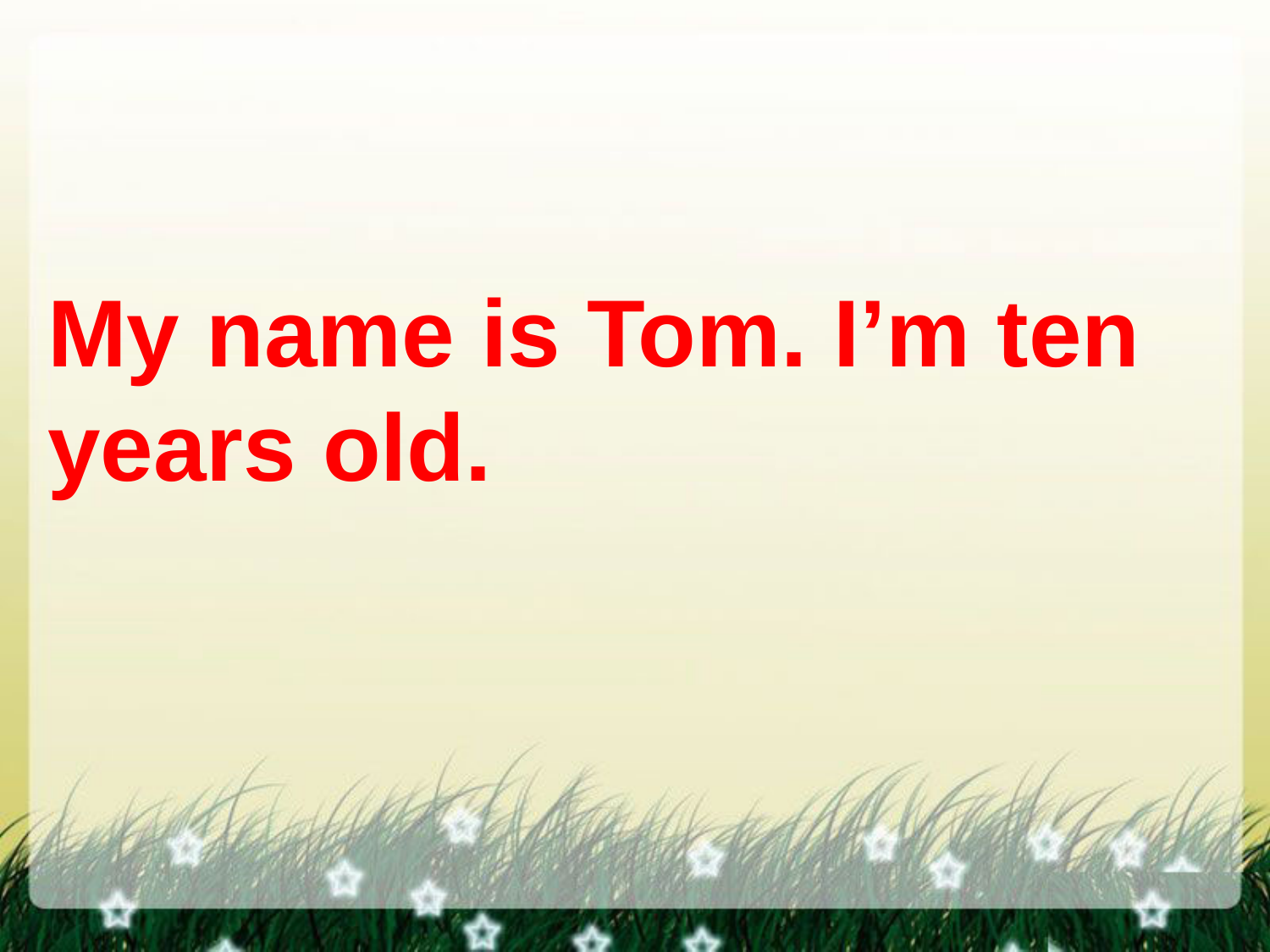

My name is Tom. I’m ten years old.